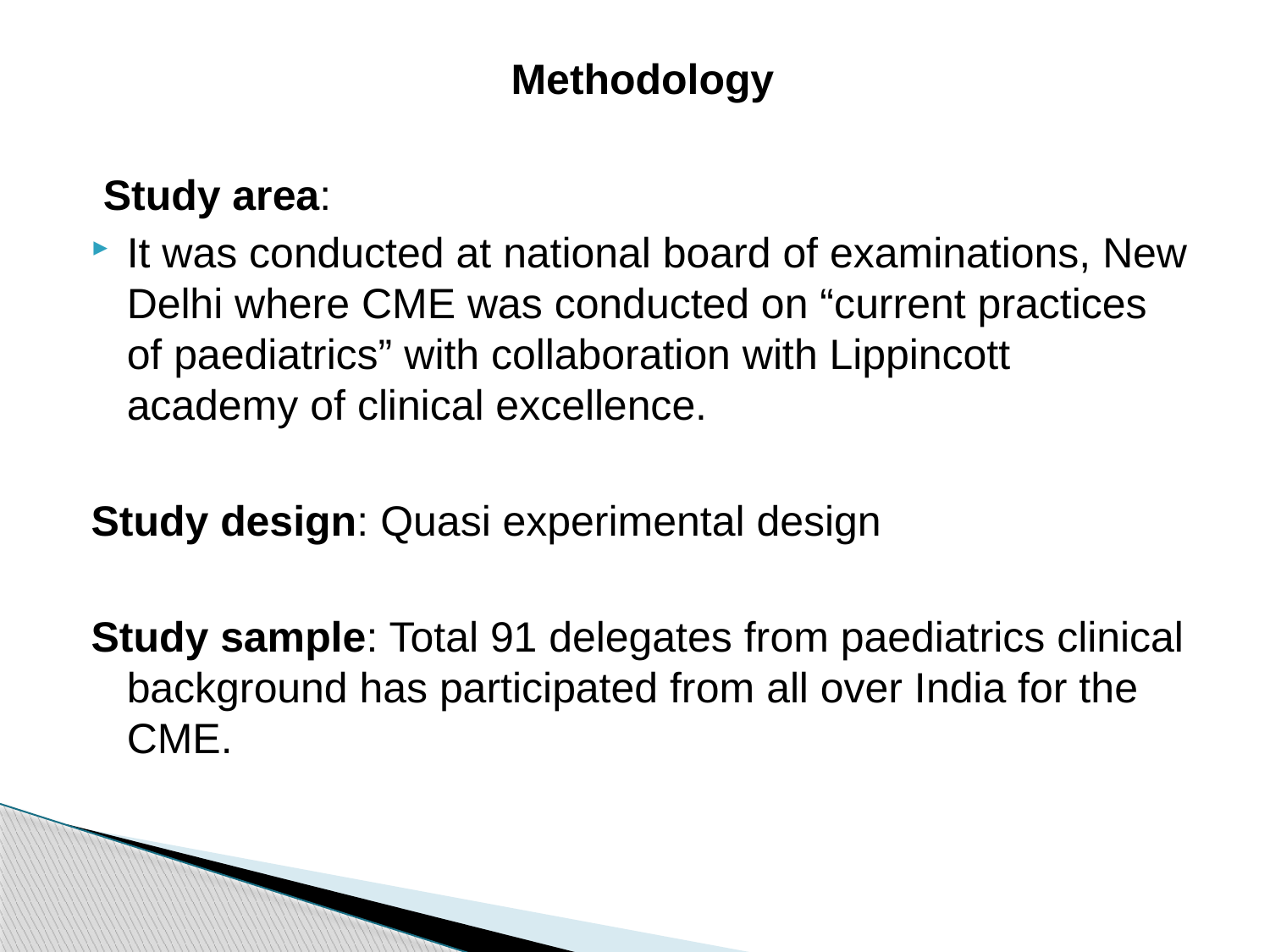

Methodology

 Study area:
It was conducted at national board of examinations, New Delhi where CME was conducted on “current practices of paediatrics” with collaboration with Lippincott academy of clinical excellence.

Study design: Quasi experimental design

Study sample: Total 91 delegates from paediatrics clinical background has participated from all over India for the CME.